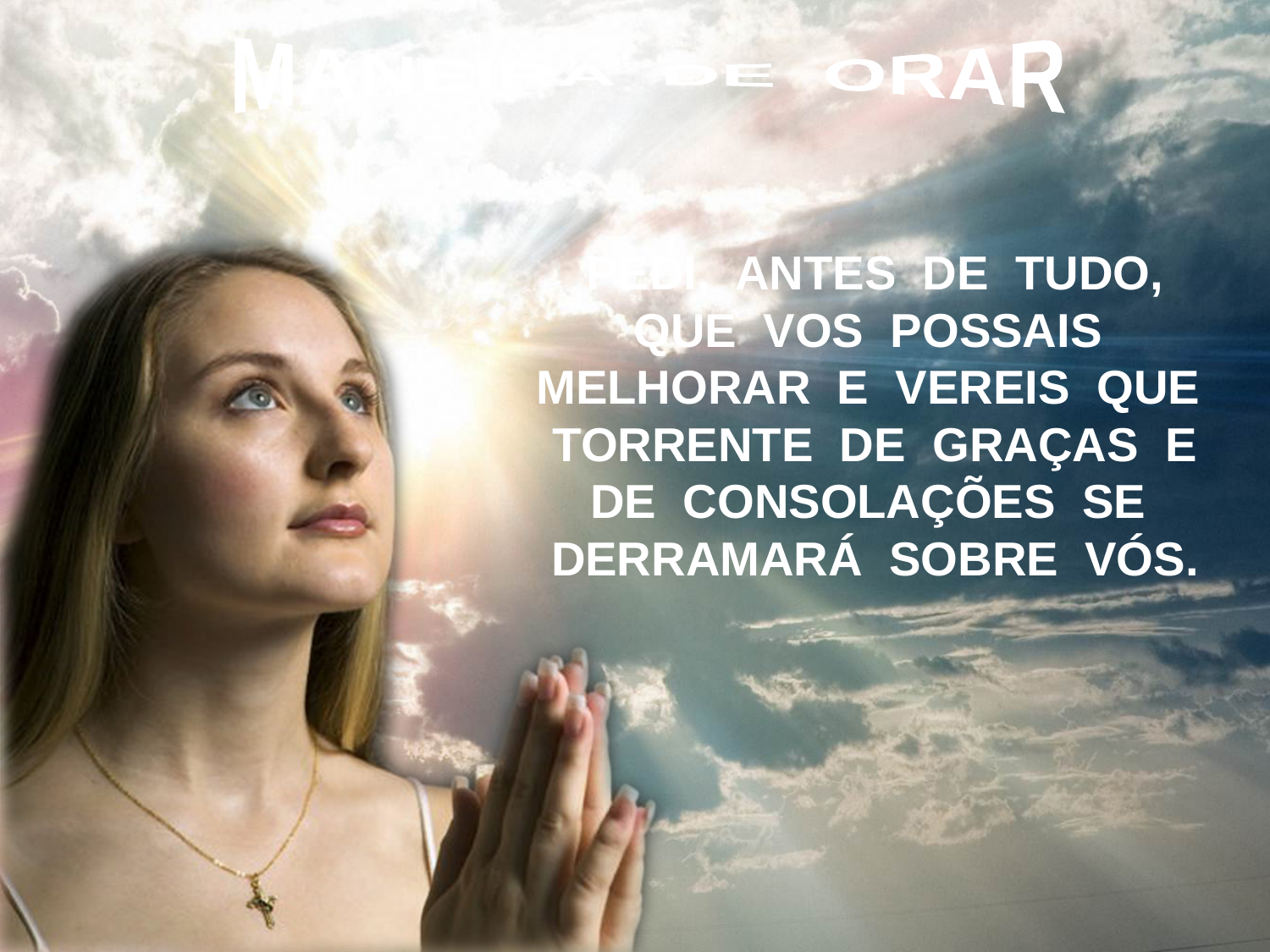

MANEIRA  DE  ORAR
PEDI,  ANTES  DE  TUDO,
QUE  VOS  POSSAIS  MELHORAR  E  VEREIS  QUE  TORRENTE  DE  GRAÇAS  E
DE  CONSOLAÇÕES  SE  DERRAMARÁ  SOBRE  VÓS.